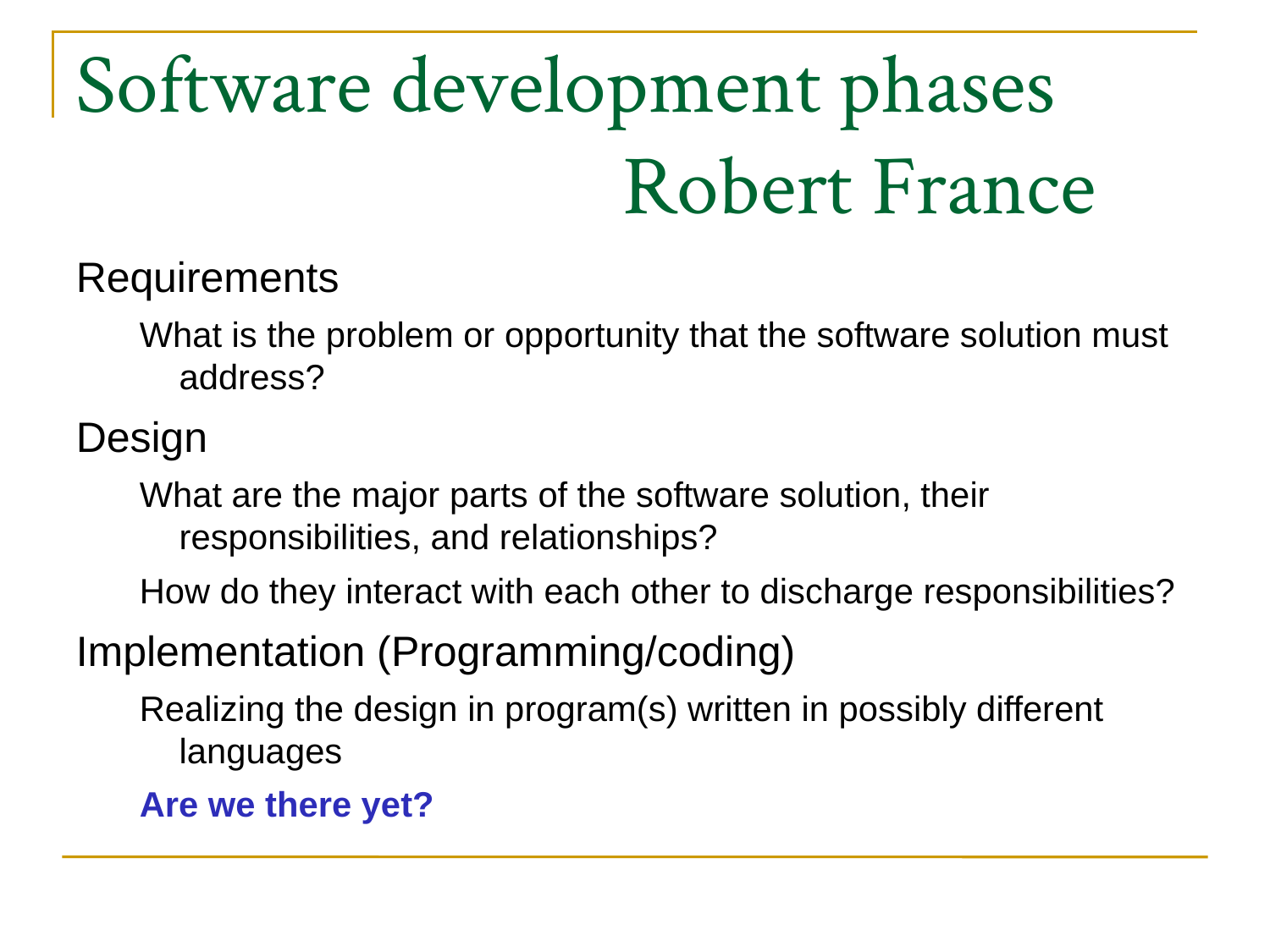

# Software development phases Robert France
Requirements
What is the problem or opportunity that the software solution must address?
Design
What are the major parts of the software solution, their responsibilities, and relationships?
How do they interact with each other to discharge responsibilities?
Implementation (Programming/coding)
Realizing the design in program(s) written in possibly different languages
Are we there yet?
12/9/19
23